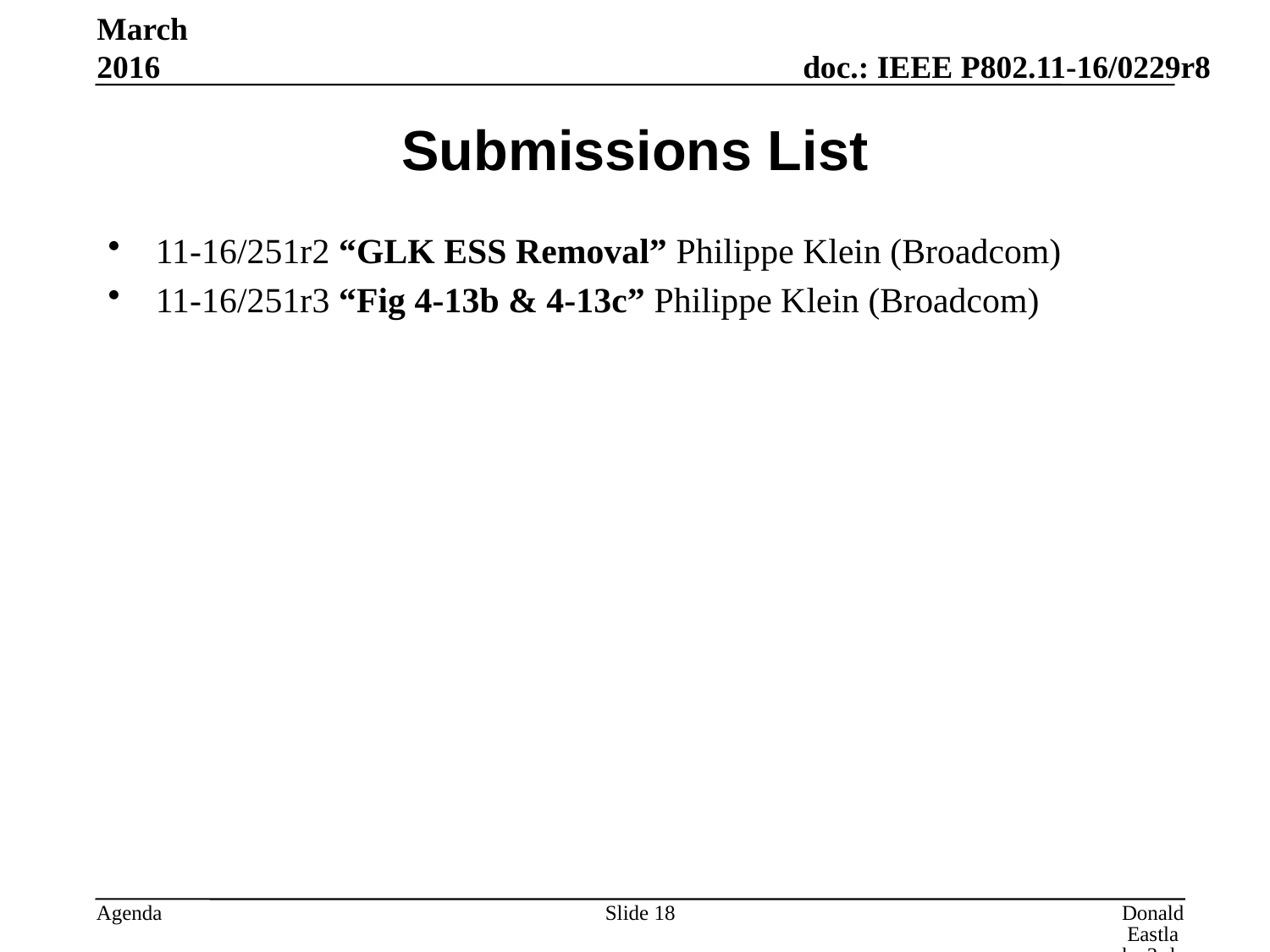

March 2016
# Submissions List
11-16/251r2 “GLK ESS Removal” Philippe Klein (Broadcom)
11-16/251r3 “Fig 4-13b & 4-13c” Philippe Klein (Broadcom)

Slide 18
Donald Eastlake 3rd, Huawei Technologies